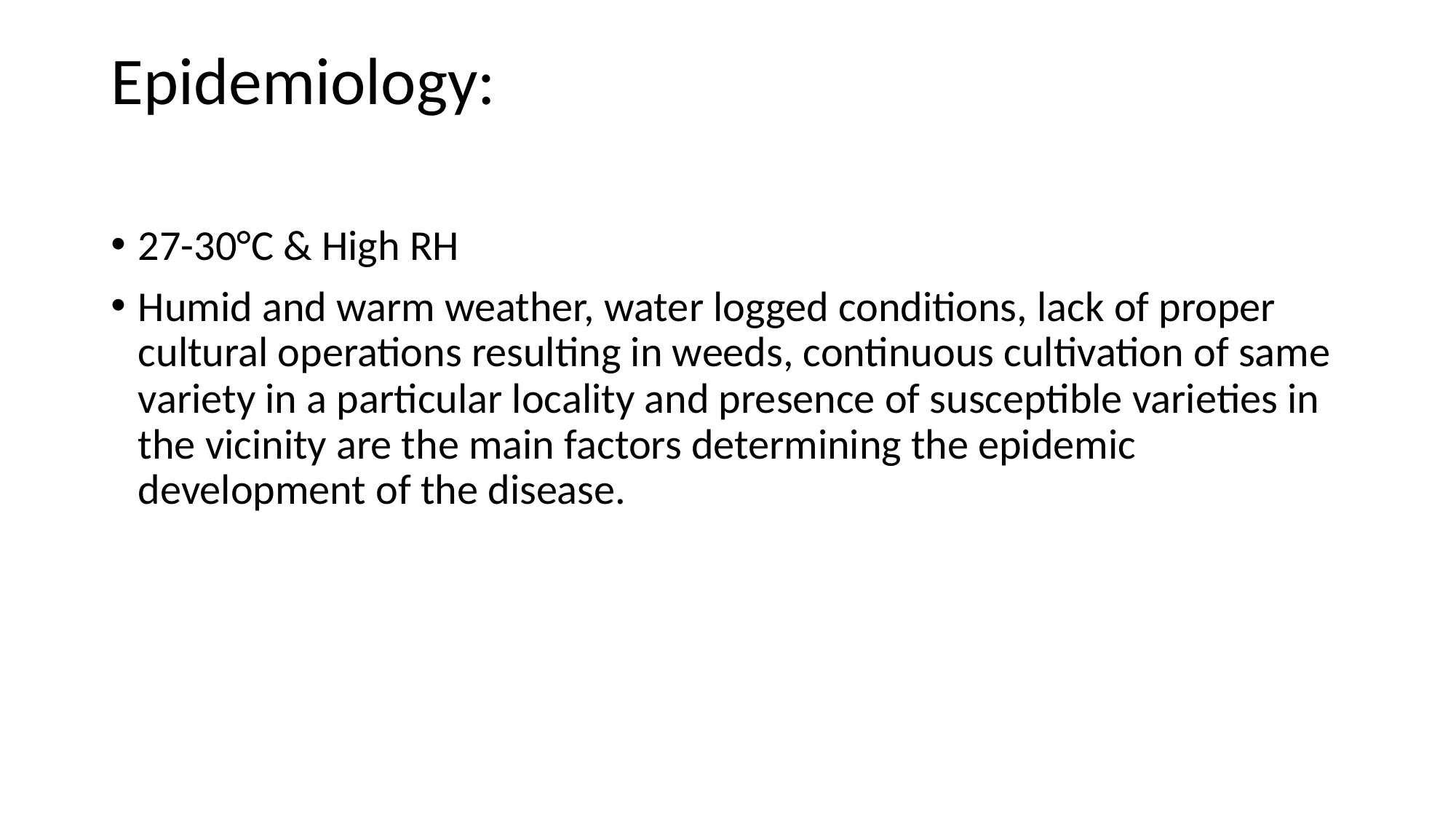

# Epidemiology:
27-30°C & High RH
Humid and warm weather, water logged conditions, lack of proper cultural operations resulting in weeds, continuous cultivation of same variety in a particular locality and presence of susceptible varieties in the vicinity are the main factors determining the epidemic development of the disease.